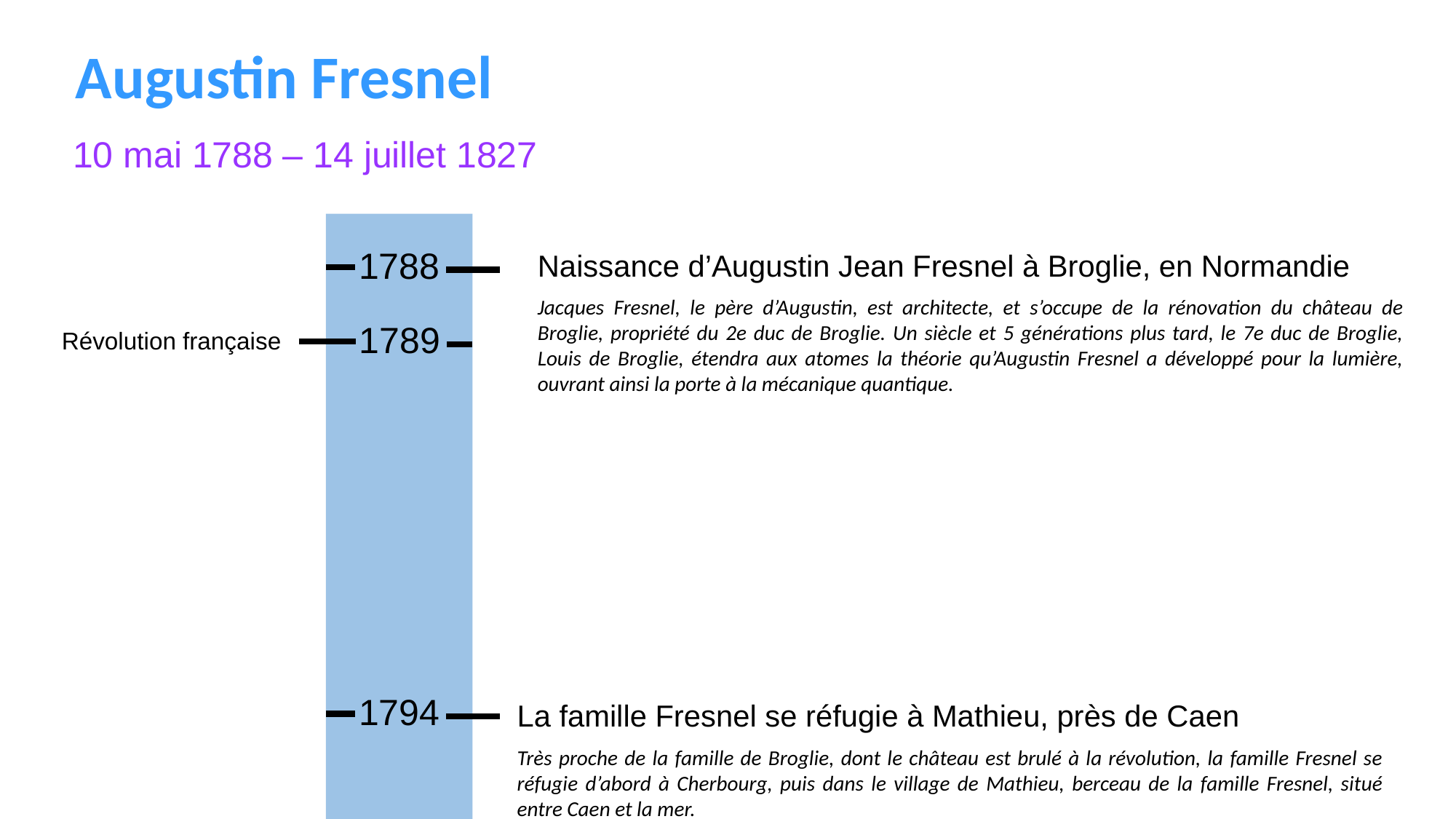

Augustin Fresnel
10 mai 1788 – 14 juillet 1827

1788
Naissance d’Augustin Jean Fresnel à Broglie, en Normandie
Jacques Fresnel, le père d’Augustin, est architecte, et s’occupe de la rénovation du château de Broglie, propriété du 2e duc de Broglie. Un siècle et 5 générations plus tard, le 7e duc de Broglie, Louis de Broglie, étendra aux atomes la théorie qu’Augustin Fresnel a développé pour la lumière, ouvrant ainsi la porte à la mécanique quantique.
1789
Révolution française
1794
La famille Fresnel se réfugie à Mathieu, près de Caen
Très proche de la famille de Broglie, dont le château est brulé à la révolution, la famille Fresnel se réfugie d’abord à Cherbourg, puis dans le village de Mathieu, berceau de la famille Fresnel, situé entre Caen et la mer.